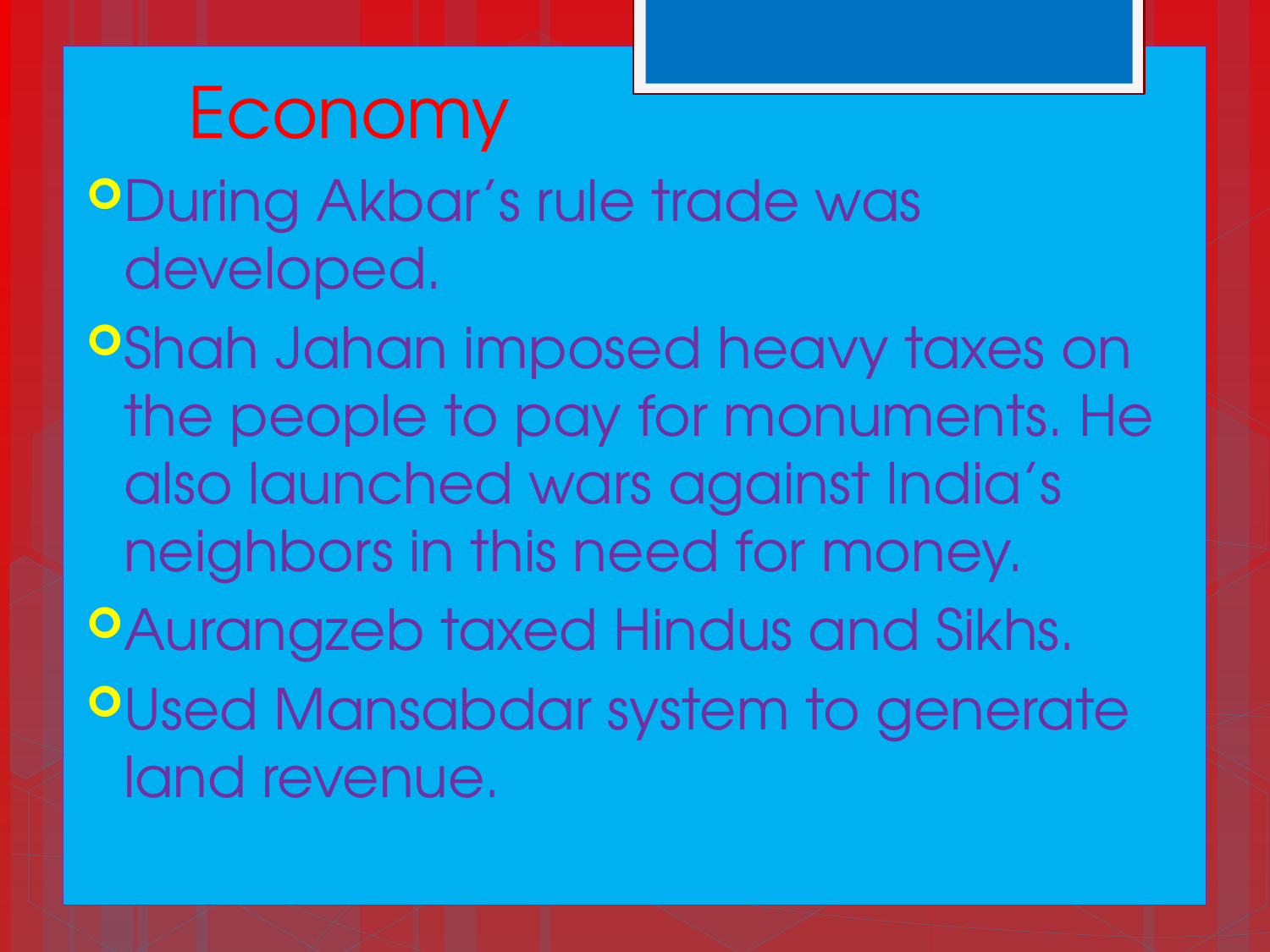

# Economy
During Akbar’s rule trade was developed.
Shah Jahan imposed heavy taxes on the people to pay for monuments. He also launched wars against India’s neighbors in this need for money.
Aurangzeb taxed Hindus and Sikhs.
Used Mansabdar system to generate land revenue.